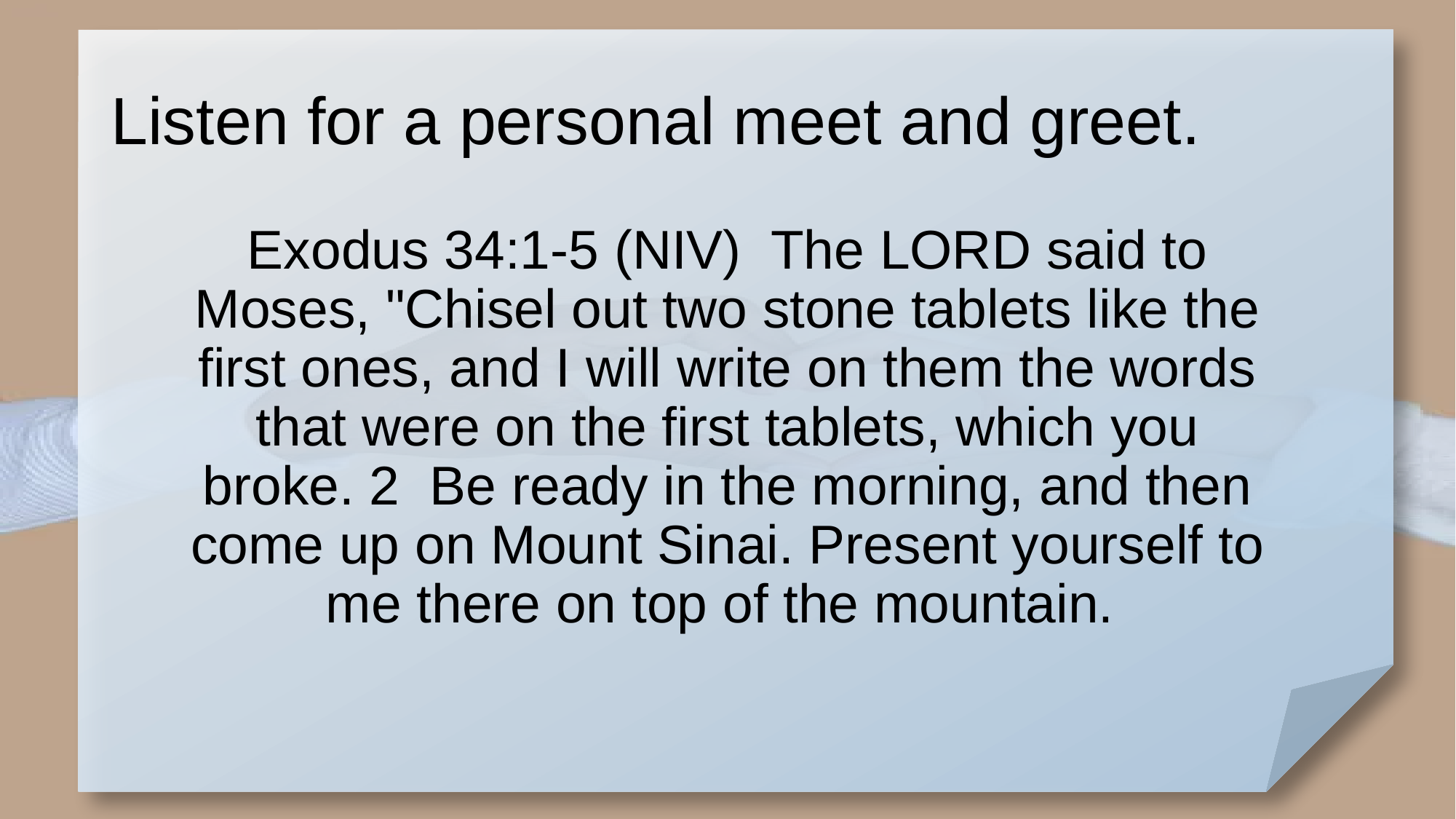

# Listen for a personal meet and greet.
Exodus 34:1-5 (NIV)  The LORD said to Moses, "Chisel out two stone tablets like the first ones, and I will write on them the words that were on the first tablets, which you broke. 2  Be ready in the morning, and then come up on Mount Sinai. Present yourself to me there on top of the mountain.